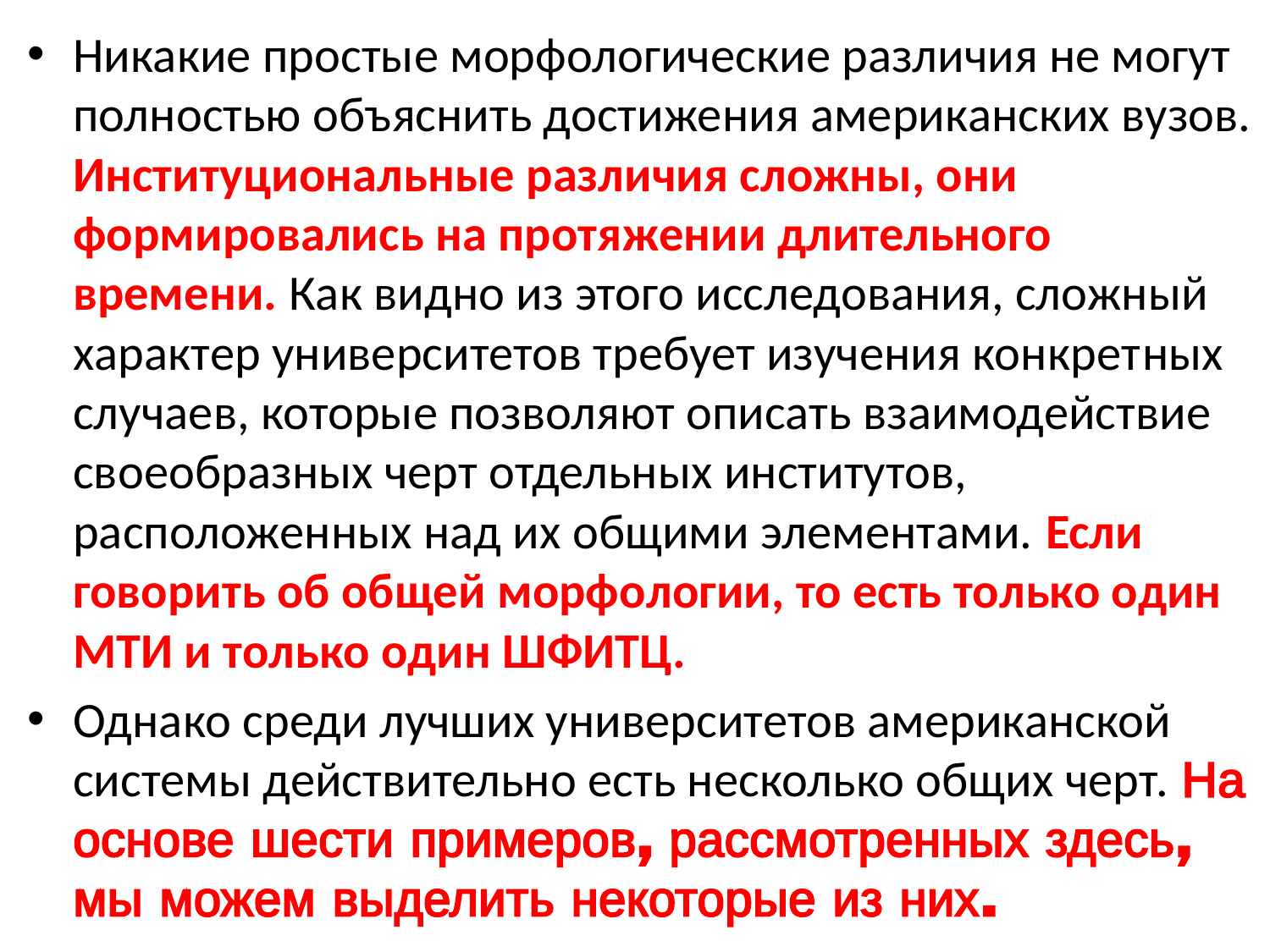

Никакие простые морфологические различия не могут пол­ностью объяснить достижения американских вузов. Институ­циональные различия сложны, они формировались на протя­жении длительного времени. Как видно из этого исследования, сложный характер университетов требует изучения конкрет­ных случаев, которые позволяют описать взаимодействие свое­образных черт отдельных институтов, расположенных над их общими элементами. Если говорить об общей морфологии, то есть только один МТИ и только один ШФИТЦ.
Однако среди лучших университетов американской систе­мы действительно есть несколько общих черт. На основе шести примеров, рассмотренных здесь, мы можем выделить некото­рые из них.